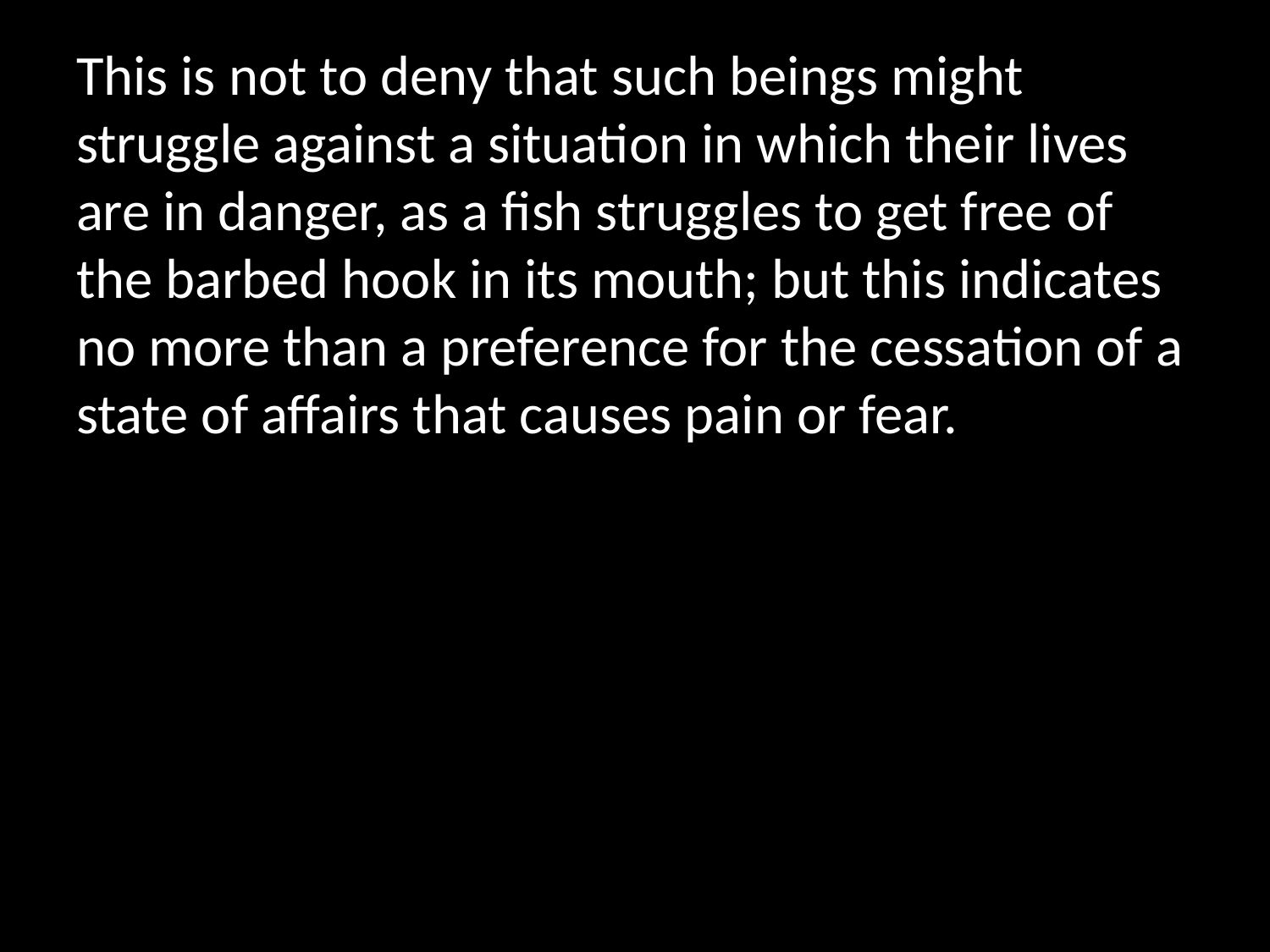

This is not to deny that such beings might struggle against a situation in which their lives are in danger, as a fish struggles to get free of the barbed hook in its mouth; but this indicates no more than a preference for the cessation of a state of affairs that causes pain or fear.